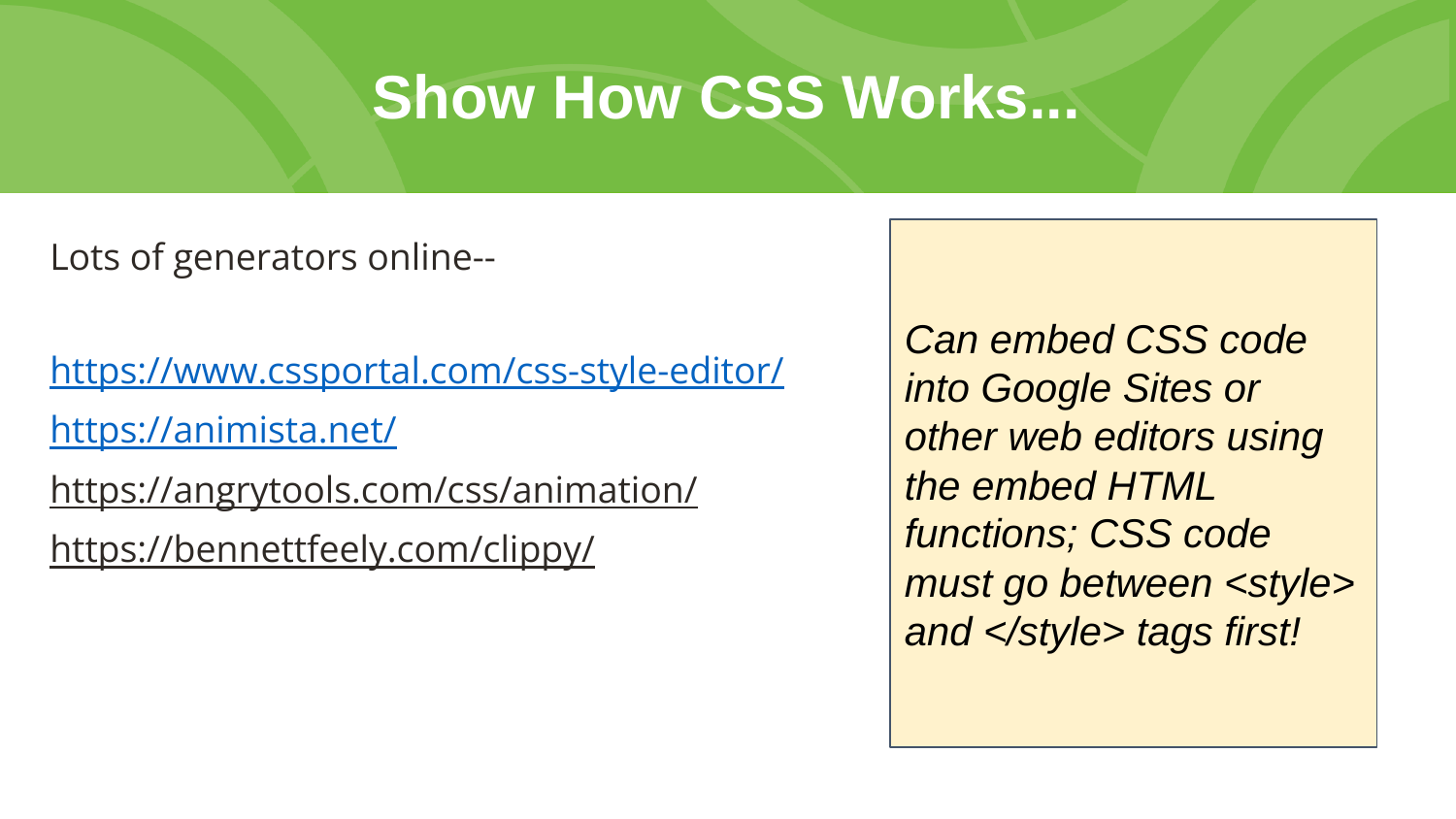

# Show How CSS Works...
Can embed CSS code into Google Sites or other web editors using the embed HTML functions; CSS code must go between <style> and </style> tags first!
Lots of generators online--

https://www.cssportal.com/css-style-editor/
https://animista.net/
https://angrytools.com/css/animation/
https://bennettfeely.com/clippy/